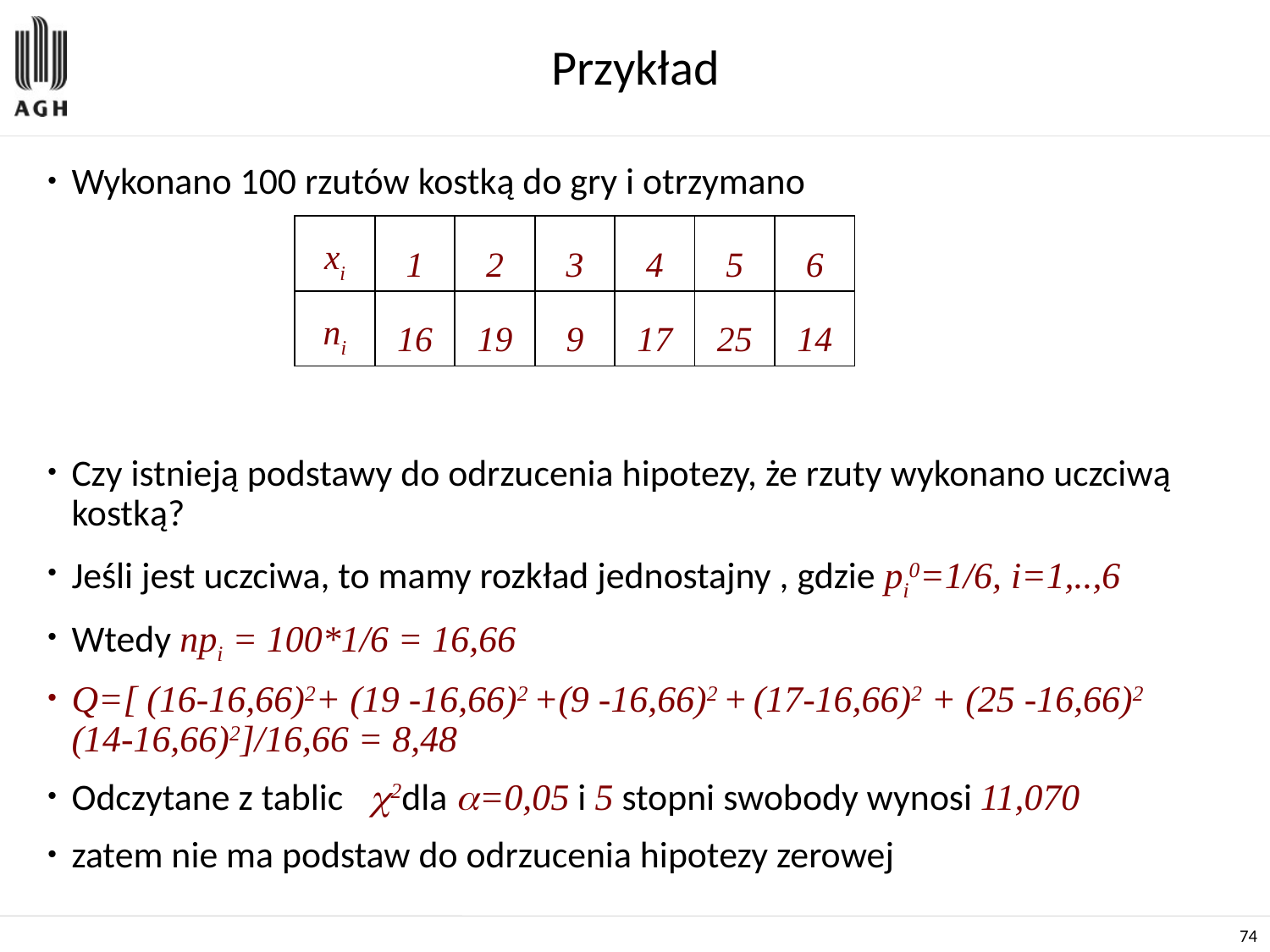

# Przykład
Wykonano 100 rzutów kostką do gry i otrzymano

Czy istnieją podstawy do odrzucenia hipotezy, że rzuty wykonano uczciwą kostką?
Jeśli jest uczciwa, to mamy rozkład jednostajny , gdzie pi0=1/6, i=1,..,6
Wtedy npi = 100*1/6 = 16,66
Q=[ (16-16,66)2+ (19 -16,66)2 +(9 -16,66)2 + (17-16,66)2 + (25 -16,66)2 (14-16,66)2]/16,66 = 8,48
Odczytane z tablic  χ2dla α=0,05 i 5 stopni swobody wynosi 11,070
zatem nie ma podstaw do odrzucenia hipotezy zerowej
| xi | 1 | 2 | 3 | 4 | 5 | 6 |
| --- | --- | --- | --- | --- | --- | --- |
| ni | 16 | 19 | 9 | 17 | 25 | 14 |